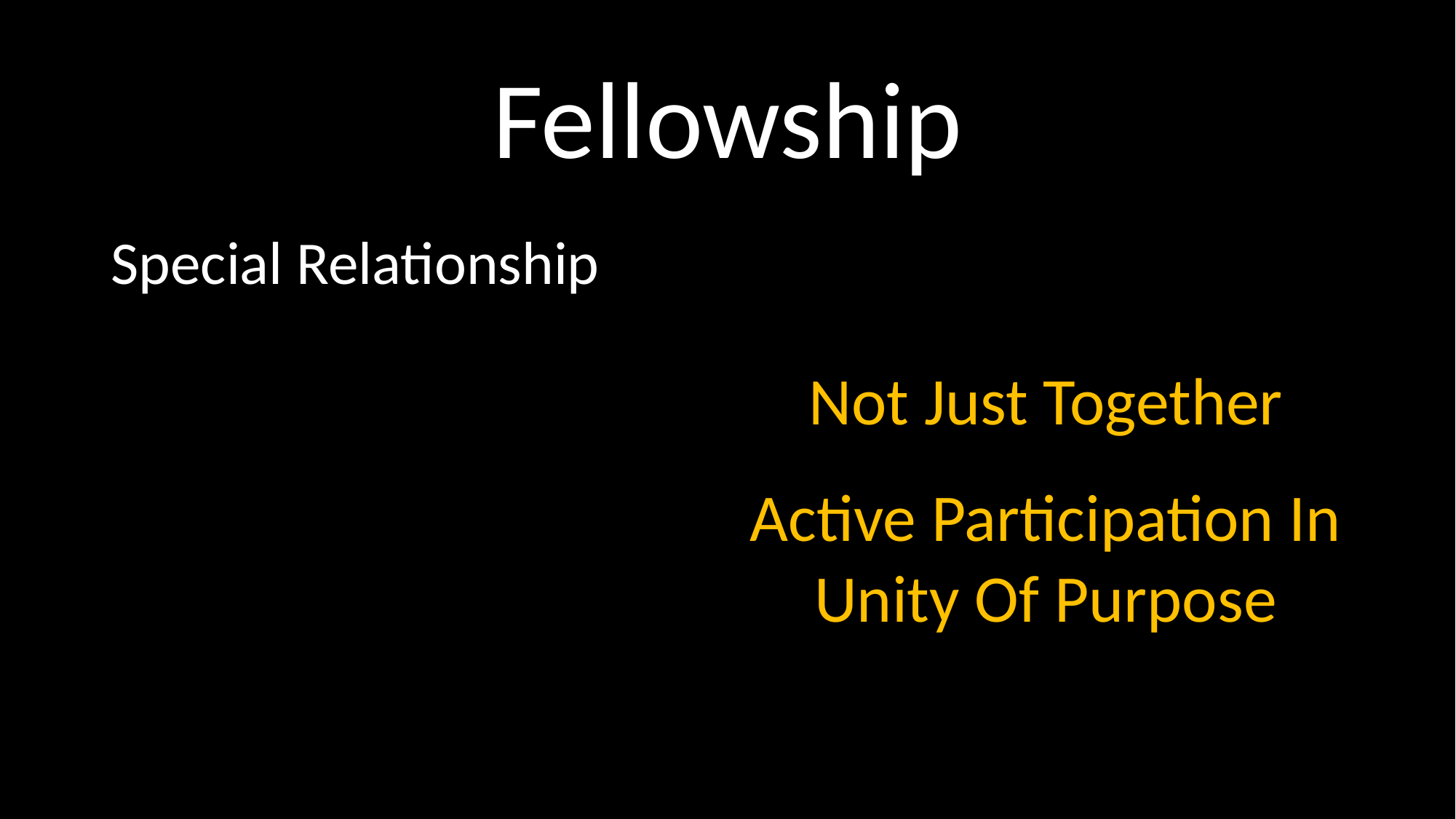

# Fellowship
Special Relationship
Not Just Together
Active Participation In Unity Of Purpose